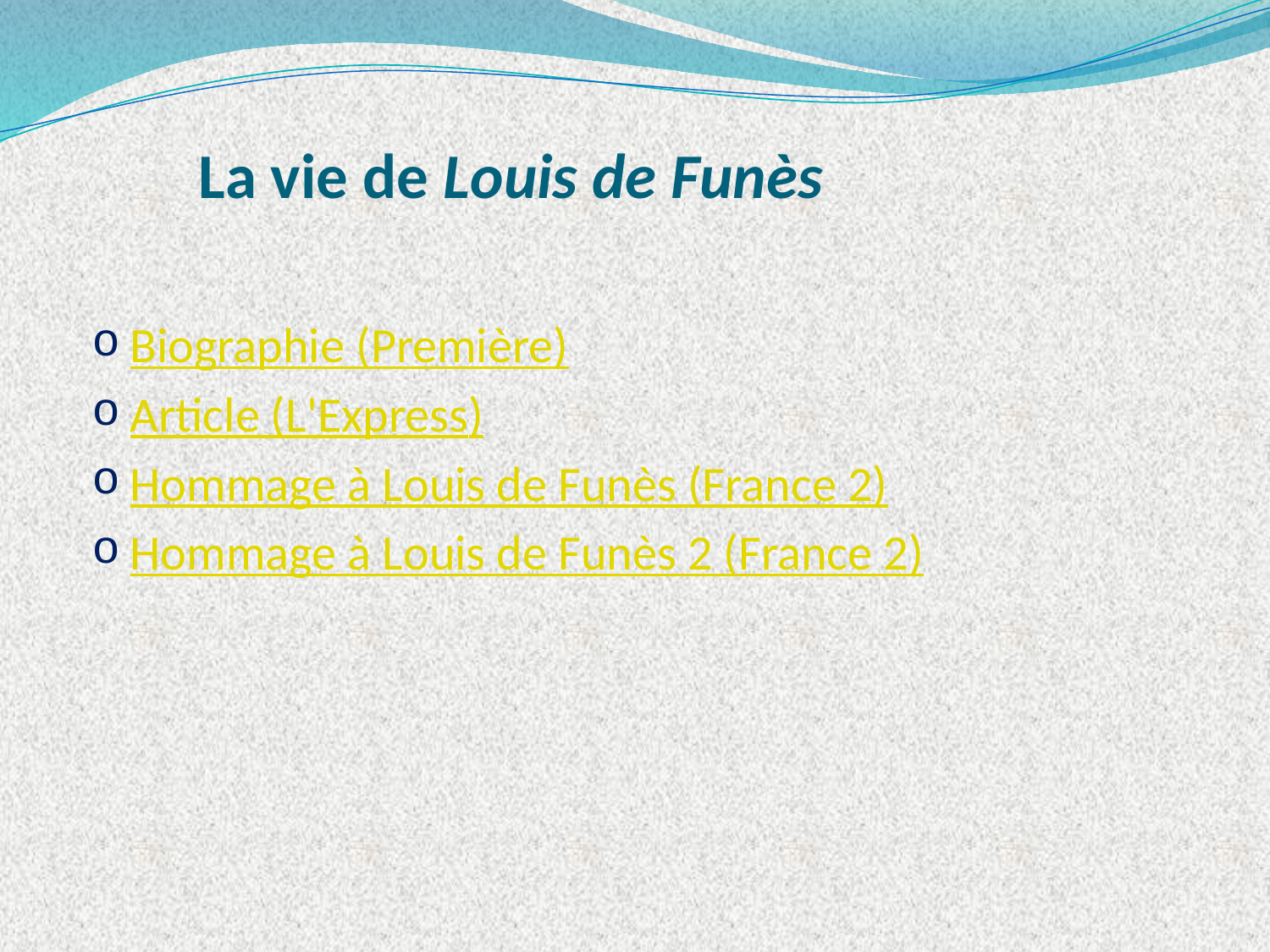

# La vie de Louis de Funès
Biographie (Première)
Article (L'Express)
Hommage à Louis de Funès (France 2)
Hommage à Louis de Funès 2 (France 2)